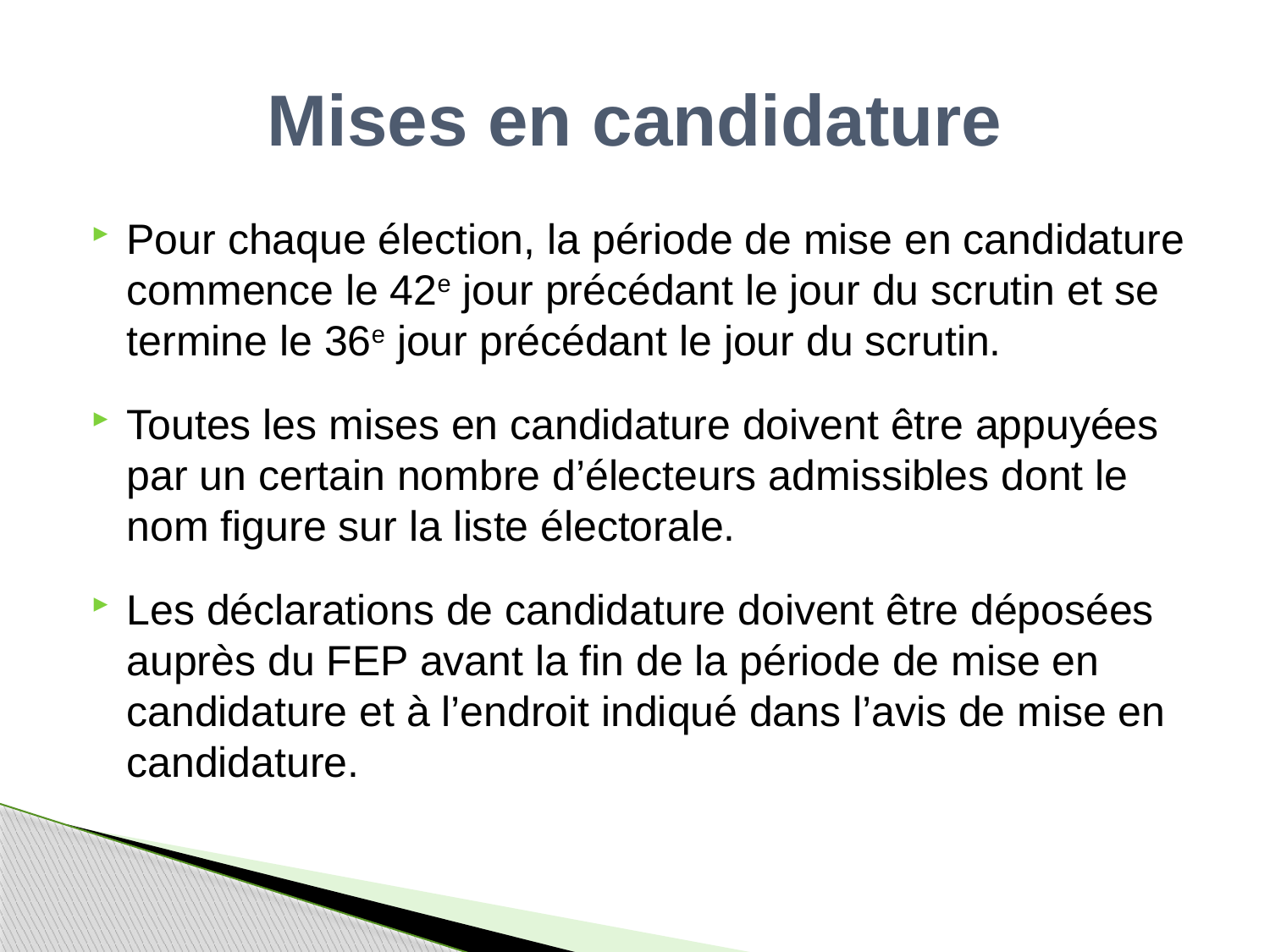

# Mises en candidature
Pour chaque élection, la période de mise en candidature commence le 42e jour précédant le jour du scrutin et se termine le 36e jour précédant le jour du scrutin.

Toutes les mises en candidature doivent être appuyées par un certain nombre d’électeurs admissibles dont le nom figure sur la liste électorale.

Les déclarations de candidature doivent être déposées auprès du FEP avant la fin de la période de mise en candidature et à l’endroit indiqué dans l’avis de mise en candidature.